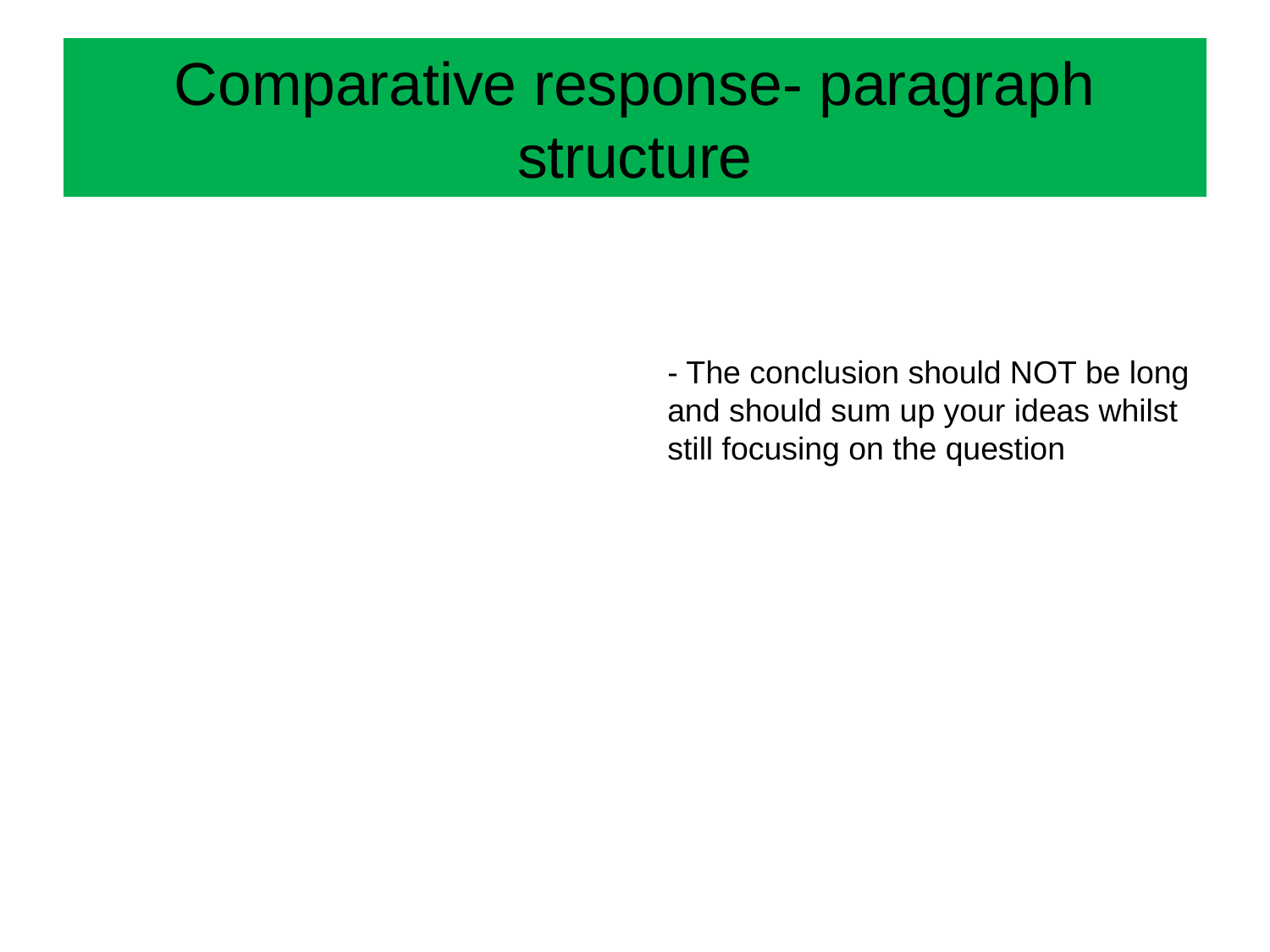

# Comparative response- paragraph structure

- The conclusion should NOT be long  and should sum up your ideas whilst still focusing on the question